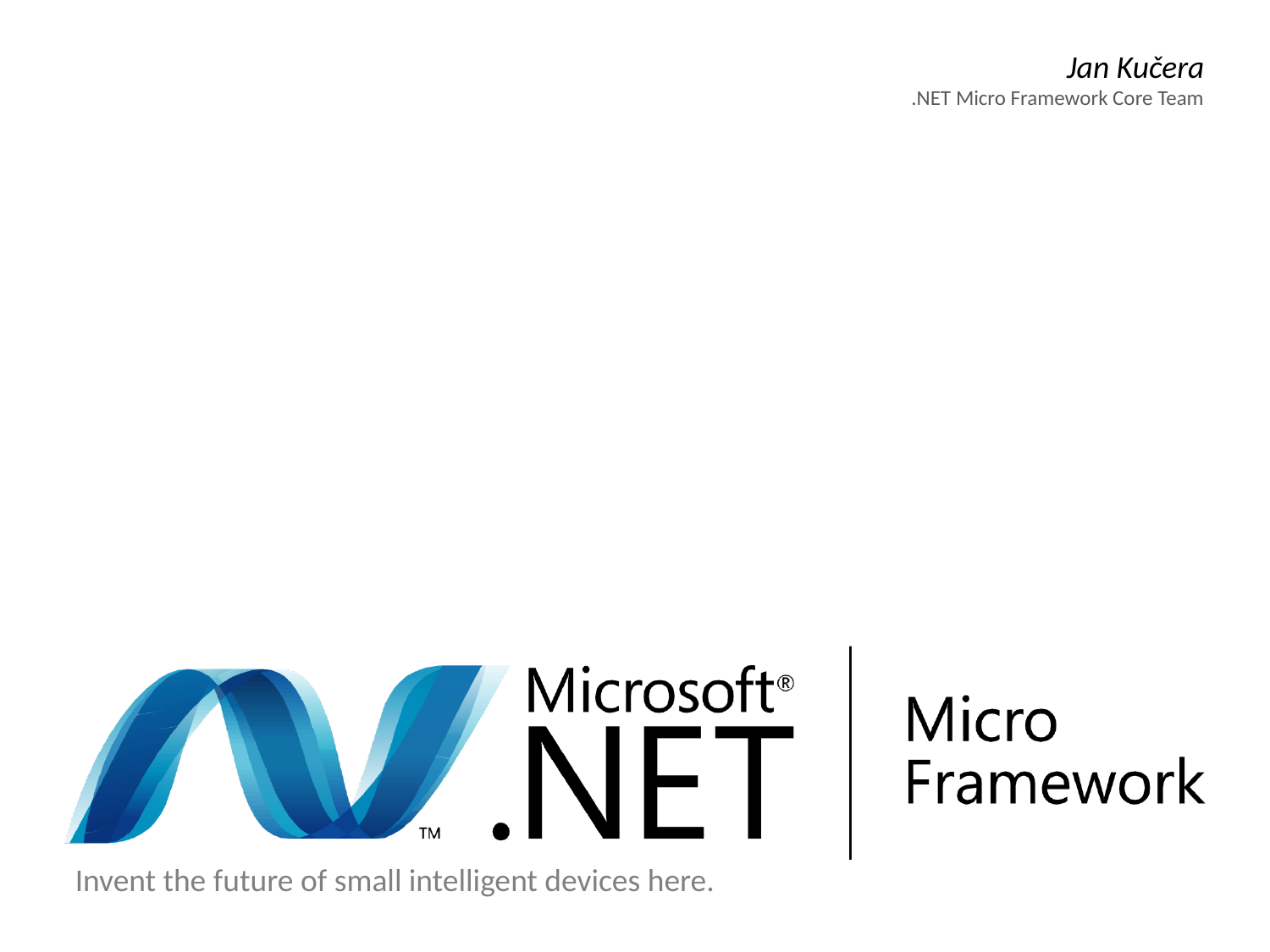

Jan Kučera
.NET Micro Framework Core Team